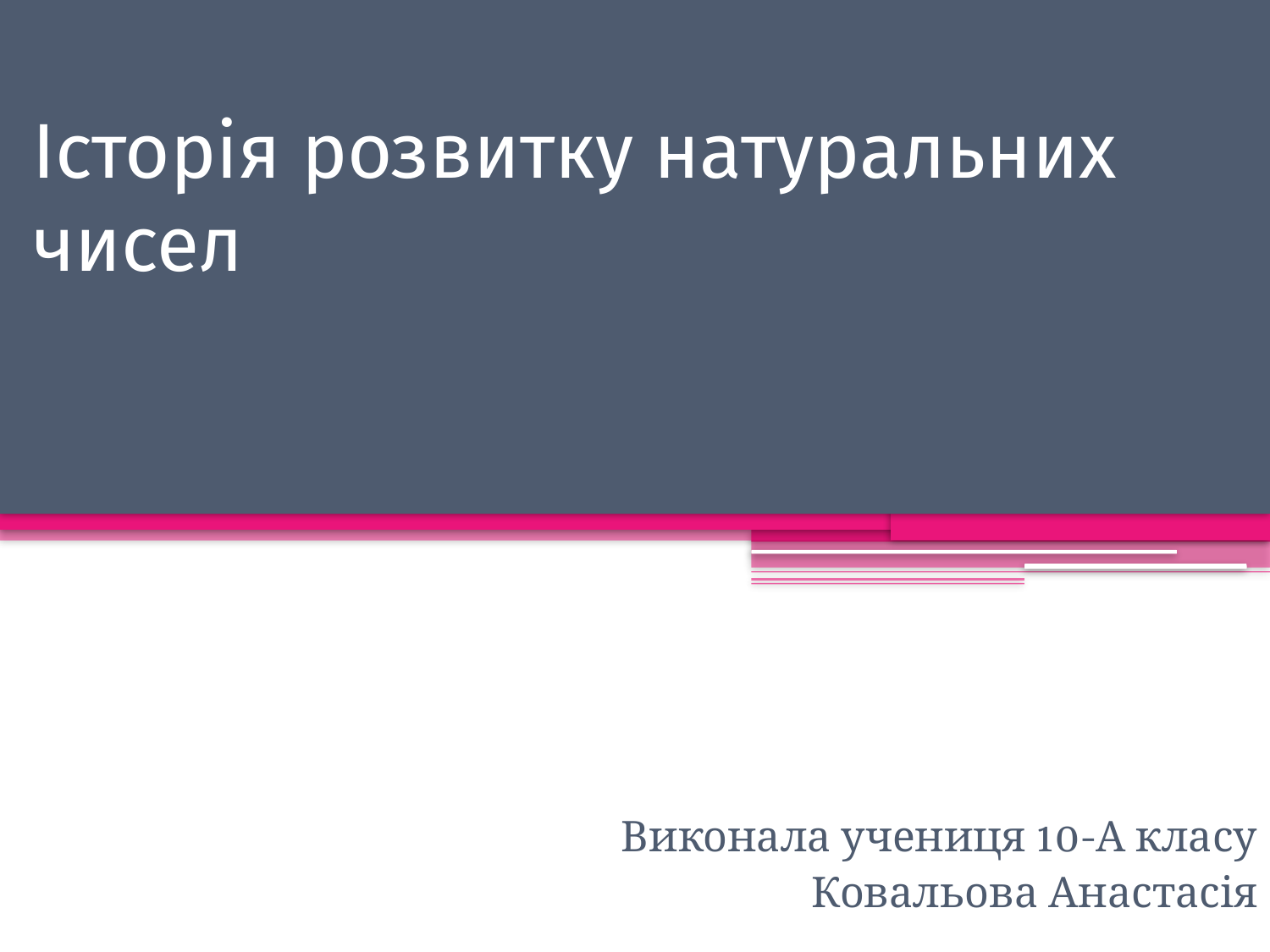

# Історія розвитку натуральних чисел
Виконала учениця 10-А класу
Ковальова Анастасія